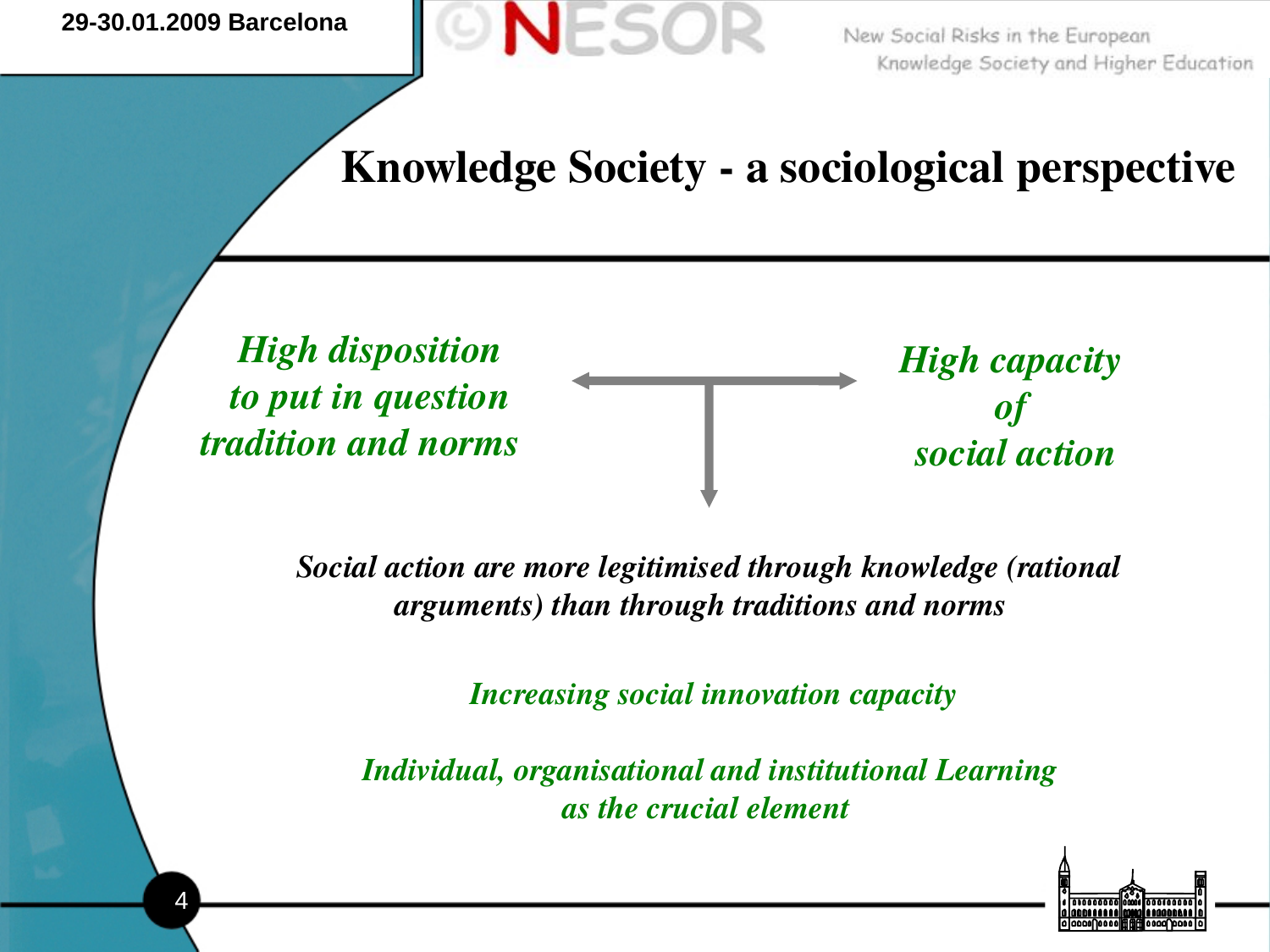

29-30.01.2009 Barcelona
# Knowledge Society - a sociological perspective

High disposition
to put in question tradition and norms
High capacity
of
social action

Social action are more legitimised through knowledge (rational arguments) than through traditions and norms
Increasing social innovation capacity

Individual, organisational and institutional Learning
as the crucial element
4